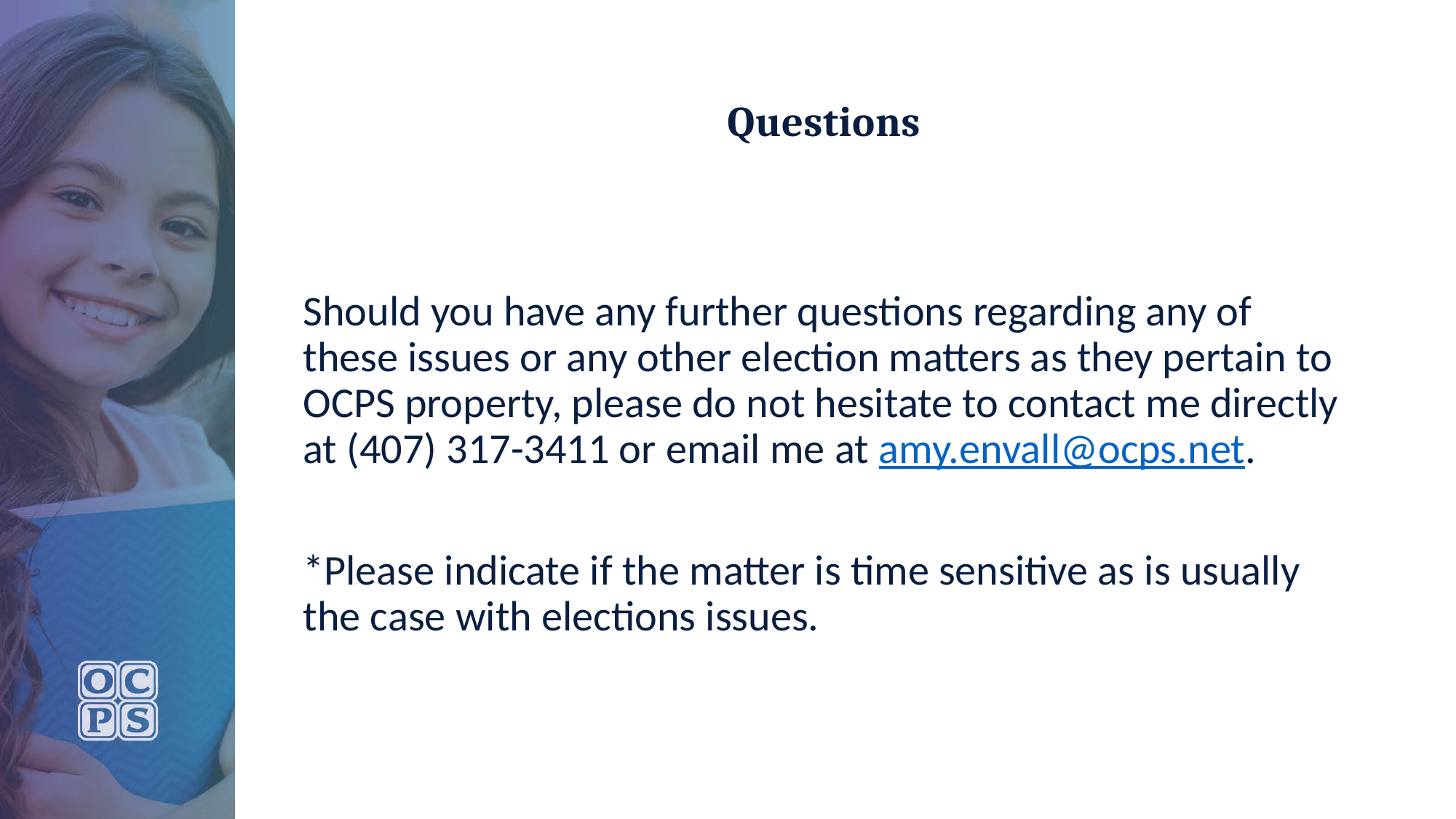

# Questions

Should you have any further questions regarding any of these issues or any other election matters as they pertain to OCPS property, please do not hesitate to contact me directly at (407) 317-3411 or email me at amy.envall@ocps.net.

*Please indicate if the matter is time sensitive as is usually the case with elections issues.